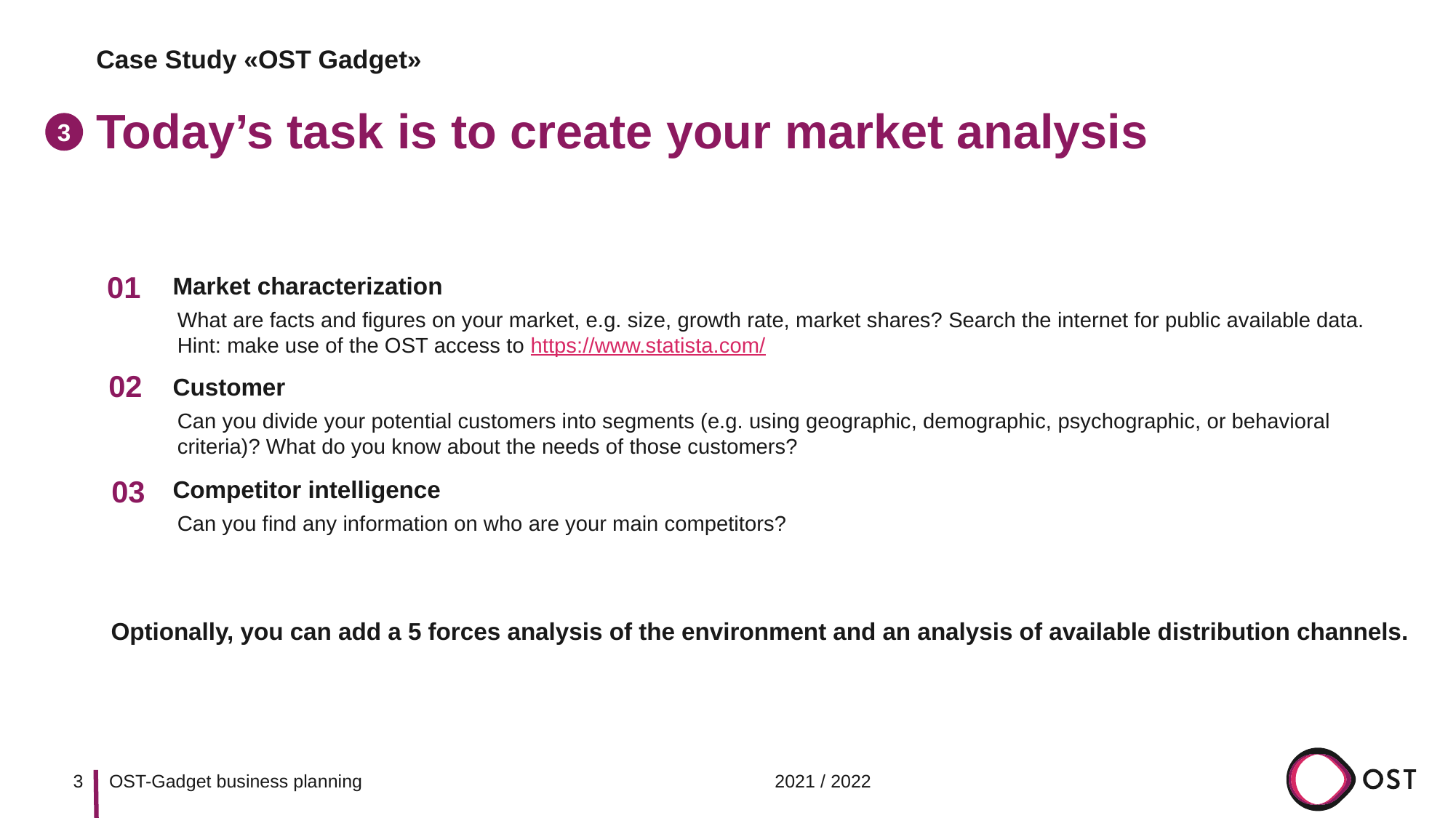

Case Study «OST Gadget»
# Today’s task is to create your market analysis
3
01
Market characterization
What are facts and figures on your market, e.g. size, growth rate, market shares? Search the internet for public available data. Hint: make use of the OST access to https://www.statista.com/
02
Customer
Can you divide your potential customers into segments (e.g. using geographic, demographic, psychographic, or behavioral criteria)? What do you know about the needs of those customers?
03
Competitor intelligence
Can you find any information on who are your main competitors?
Optionally, you can add a 5 forces analysis of the environment and an analysis of available distribution channels.
3
2021 / 2022
OST-Gadget business planning